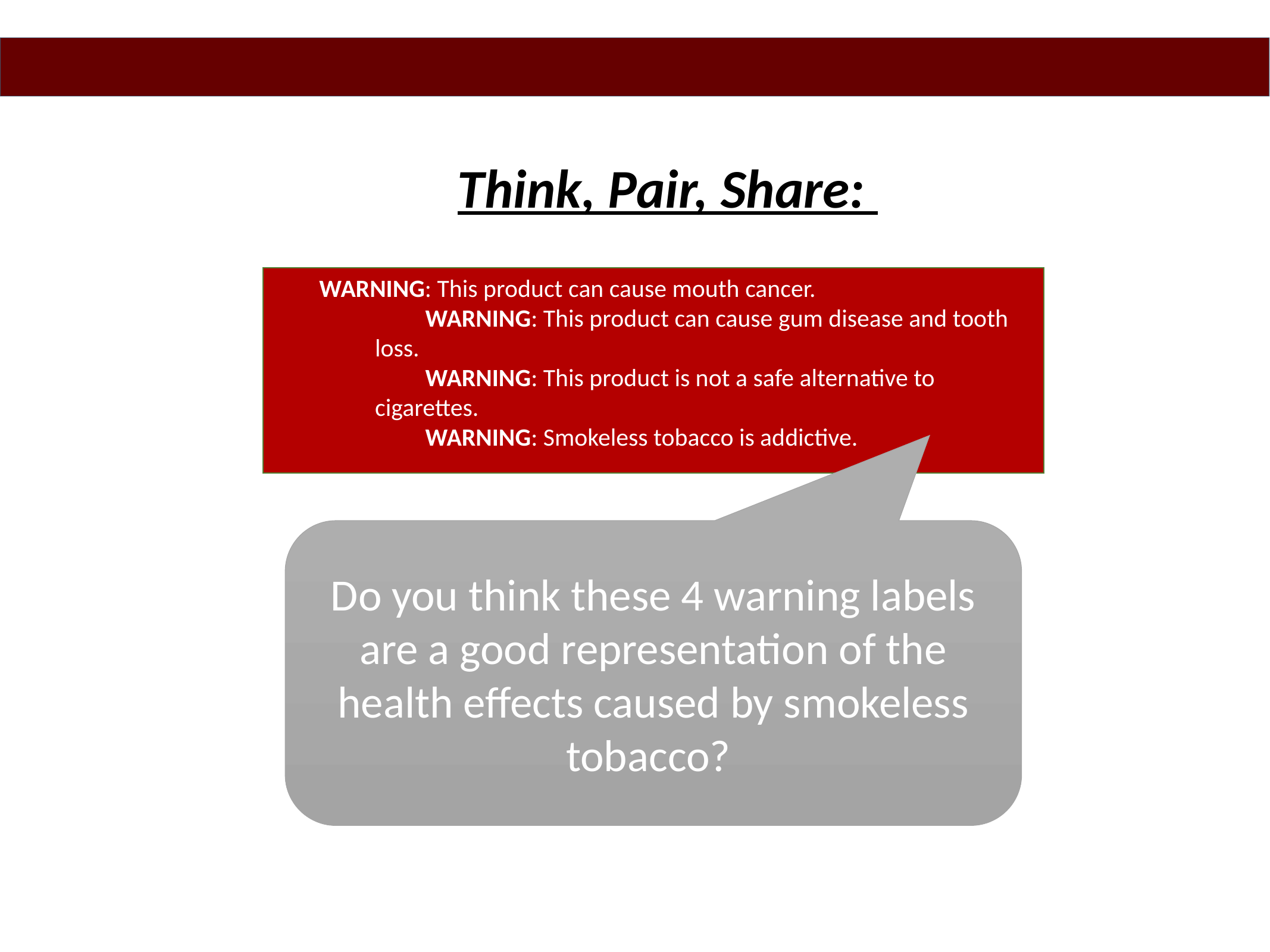

Think, Pair, Share:

WARNING: This product can cause mouth cancer.
 WARNING: This product can cause gum disease and tooth loss.
 WARNING: This product is not a safe alternative to cigarettes.
 WARNING: Smokeless tobacco is addictive.

Do you think these 4 warning labels are a good representation of the health effects caused by smokeless tobacco?